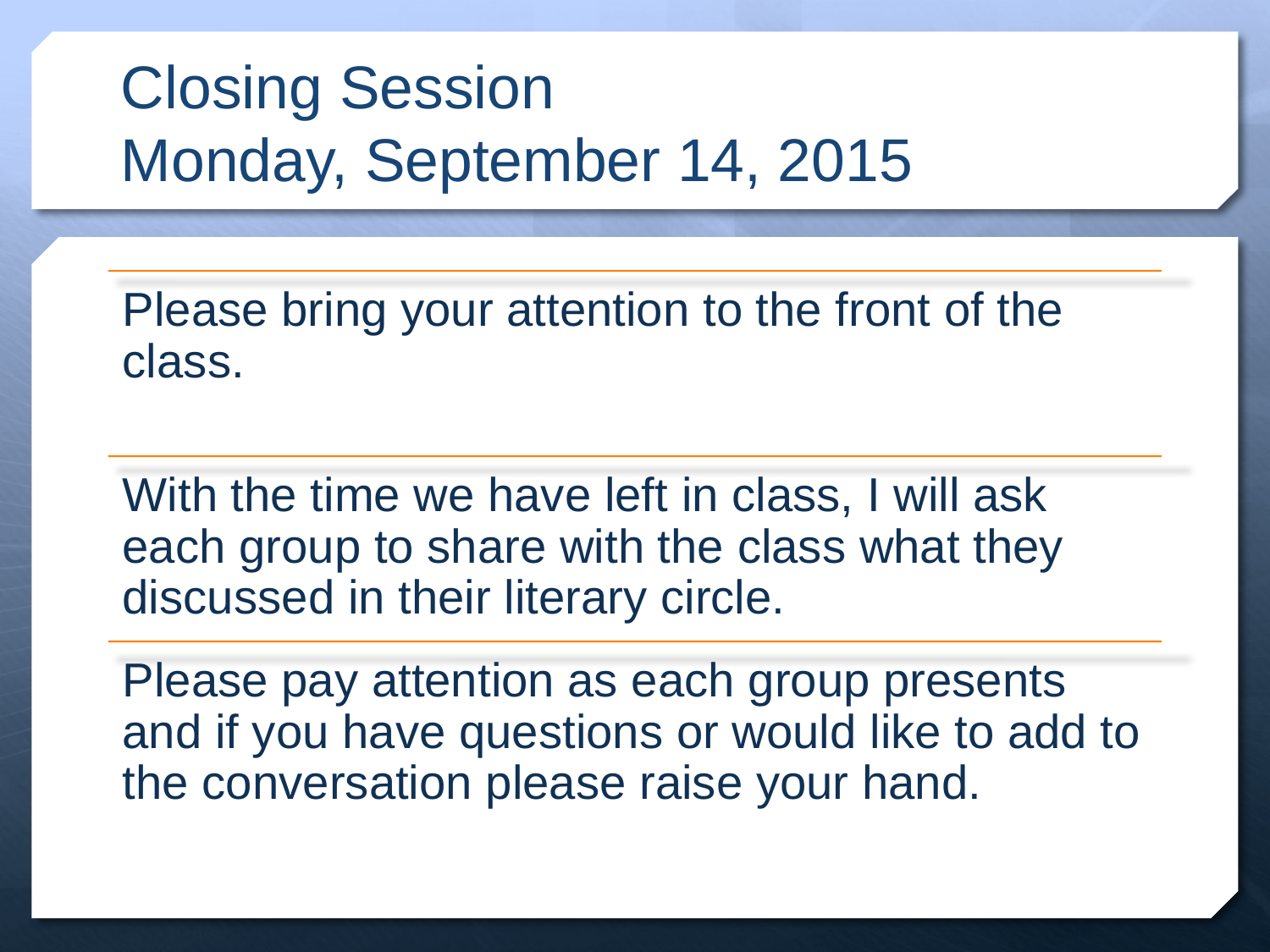

# Closing Session Monday, September 14, 2015
Please bring your attention to the front of the class.
With the time we have left in class, I will ask each group to share with the class what they discussed in their literary circle.
Please pay attention as each group presents and if you have questions or would like to add to the conversation please raise your hand.